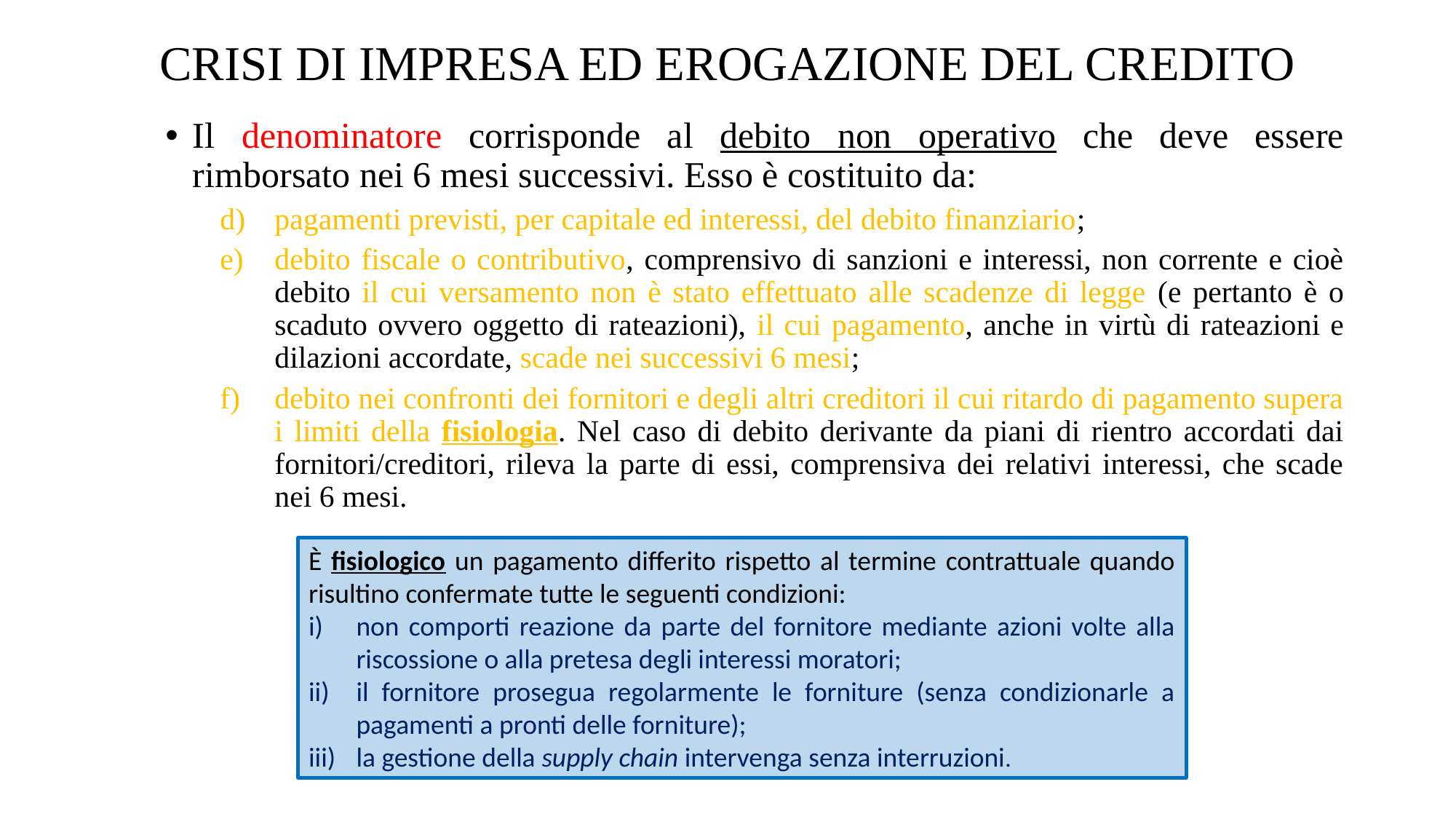

# CRISI DI IMPRESA ED EROGAZIONE DEL CREDITO
Il denominatore corrisponde al debito non operativo che deve essere rimborsato nei 6 mesi successivi. Esso è costituito da:
pagamenti previsti, per capitale ed interessi, del debito finanziario;
debito fiscale o contributivo, comprensivo di sanzioni e interessi, non corrente e cioè debito il cui versamento non è stato effettuato alle scadenze di legge (e pertanto è o scaduto ovvero oggetto di rateazioni), il cui pagamento, anche in virtù di rateazioni e dilazioni accordate, scade nei successivi 6 mesi;
debito nei confronti dei fornitori e degli altri creditori il cui ritardo di pagamento supera i limiti della fisiologia. Nel caso di debito derivante da piani di rientro accordati dai fornitori/creditori, rileva la parte di essi, comprensiva dei relativi interessi, che scade nei 6 mesi.

È fisiologico un pagamento differito rispetto al termine contrattuale quando risultino confermate tutte le seguenti condizioni:
non comporti reazione da parte del fornitore mediante azioni volte alla riscossione o alla pretesa degli interessi moratori;
il fornitore prosegua regolarmente le forniture (senza condizionarle a pagamenti a pronti delle forniture);
la gestione della supply chain intervenga senza interruzioni.